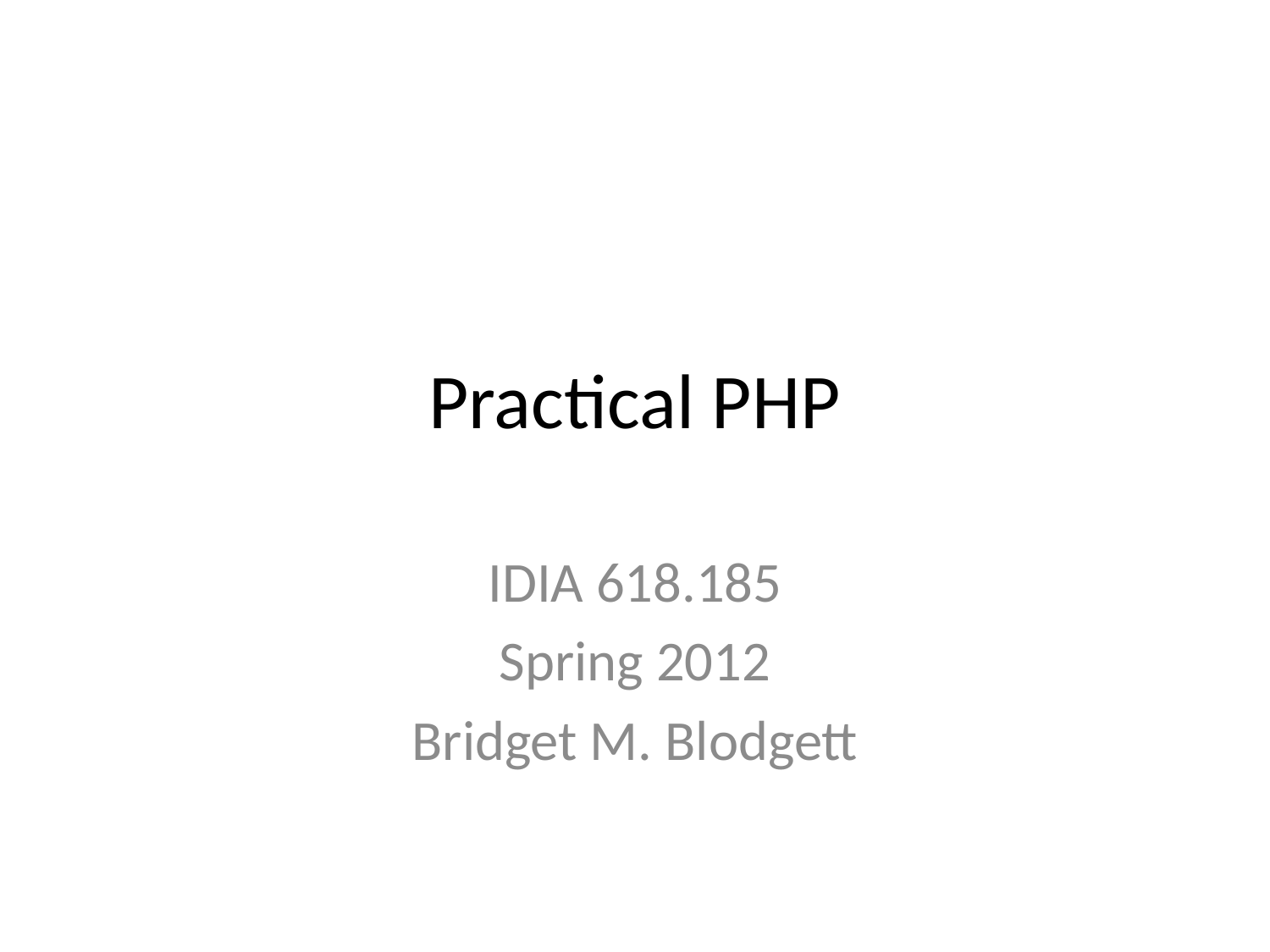

# Practical PHP
IDIA 618.185
Spring 2012
Bridget M. Blodgett